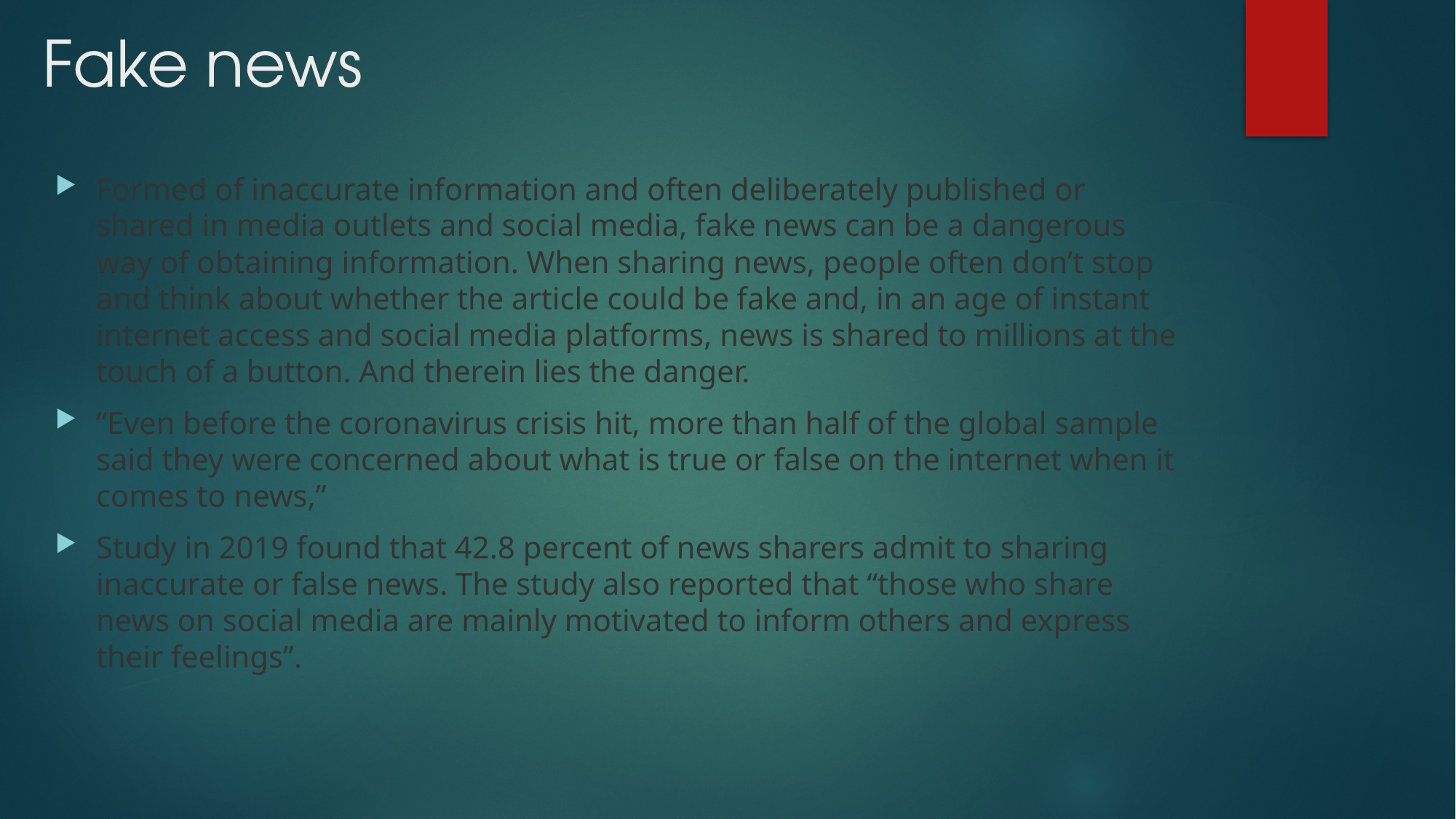

# Fake news
Formed of inaccurate information and often deliberately published or shared in media outlets and social media, fake news can be a dangerous way of obtaining information. When sharing news, people often don’t stop and think about whether the article could be fake and, in an age of instant internet access and social media platforms, news is shared to millions at the touch of a button. And therein lies the danger.
“Even before the coronavirus crisis hit, more than half of the global sample said they were concerned about what is true or false on the internet when it comes to news,”
Study in 2019 found that 42.8 percent of news sharers admit to sharing inaccurate or false news. The study also reported that “those who share news on social media are mainly motivated to inform others and express their feelings”.